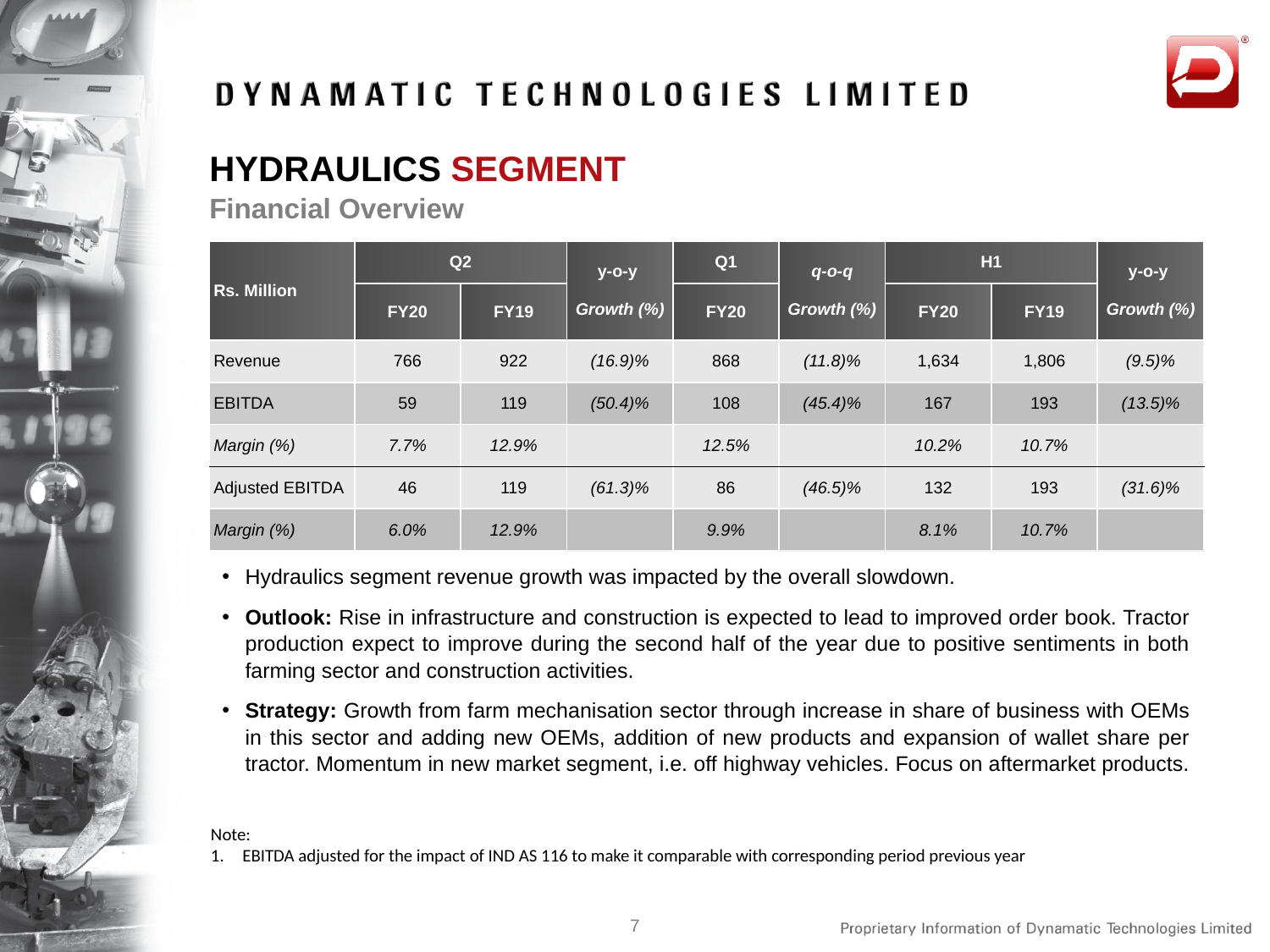

HYDRAULICS SEGMENT
Financial Overview
.
| Rs. Million | Q2 |  | y-o-y Growth (%) | Q1 | q-o-q Growth (%) | H1 |  | y-o-y Growth (%) |
| --- | --- | --- | --- | --- | --- | --- | --- | --- |
|  | FY20 | FY19 |  | FY20 |  | FY20 | FY19 |  |
| Revenue | 766 | 922 | (16.9)% | 868 | (11.8)% | 1,634 | 1,806 | (9.5)% |
| EBITDA | 59 | 119 | (50.4)% | 108 | (45.4)% | 167 | 193 | (13.5)% |
| Margin (%) | 7.7% | 12.9% |  | 12.5% |  | 10.2% | 10.7% |  |
| Adjusted EBITDA | 46 | 119 | (61.3)% | 86 | (46.5)% | 132 | 193 | (31.6)% |
| Margin (%) | 6.0% | 12.9% |  | 9.9% |  | 8.1% | 10.7% |  |
Performance Overview

Hydraulics segment revenue growth was impacted by the overall slowdown.
Outlook: Rise in infrastructure and construction is expected to lead to improved order book. Tractor production expect to improve during the second half of the year due to positive sentiments in both farming sector and construction activities.
Strategy: Growth from farm mechanisation sector through increase in share of business with OEMs in this sector and adding new OEMs, addition of new products and expansion of wallet share per tractor. Momentum in new market segment, i.e. off highway vehicles. Focus on aftermarket products.
Note:
EBITDA adjusted for the impact of IND AS 116 to make it comparable with corresponding period previous year
7